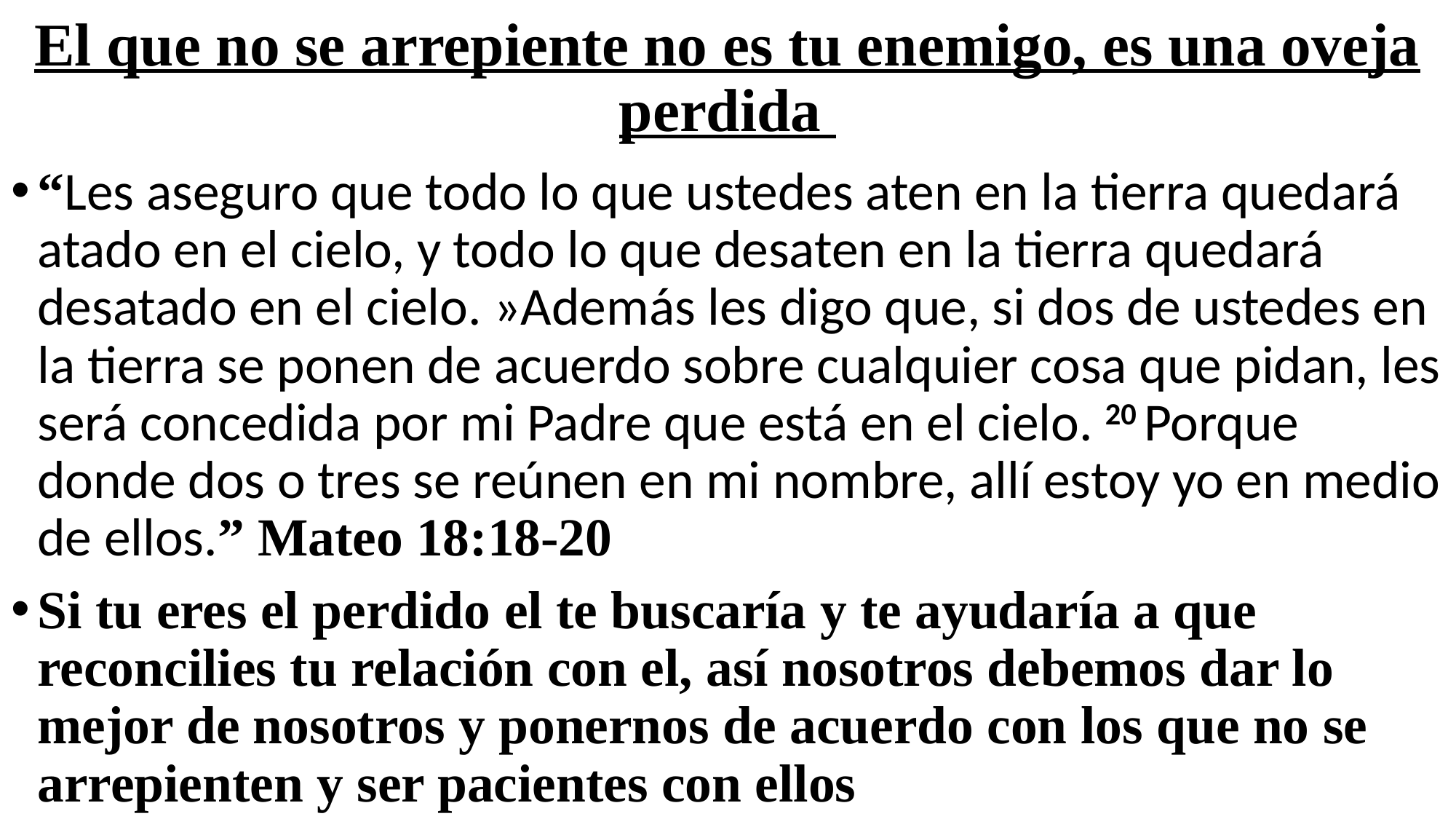

# El que no se arrepiente no es tu enemigo, es una oveja perdida
“Les aseguro que todo lo que ustedes aten en la tierra quedará atado en el cielo, y todo lo que desaten en la tierra quedará desatado en el cielo. »Además les digo que, si dos de ustedes en la tierra se ponen de acuerdo sobre cualquier cosa que pidan, les será concedida por mi Padre que está en el cielo. 20 Porque donde dos o tres se reúnen en mi nombre, allí estoy yo en medio de ellos.” Mateo 18:18-20
Si tu eres el perdido el te buscaría y te ayudaría a que reconcilies tu relación con el, así nosotros debemos dar lo mejor de nosotros y ponernos de acuerdo con los que no se arrepienten y ser pacientes con ellos